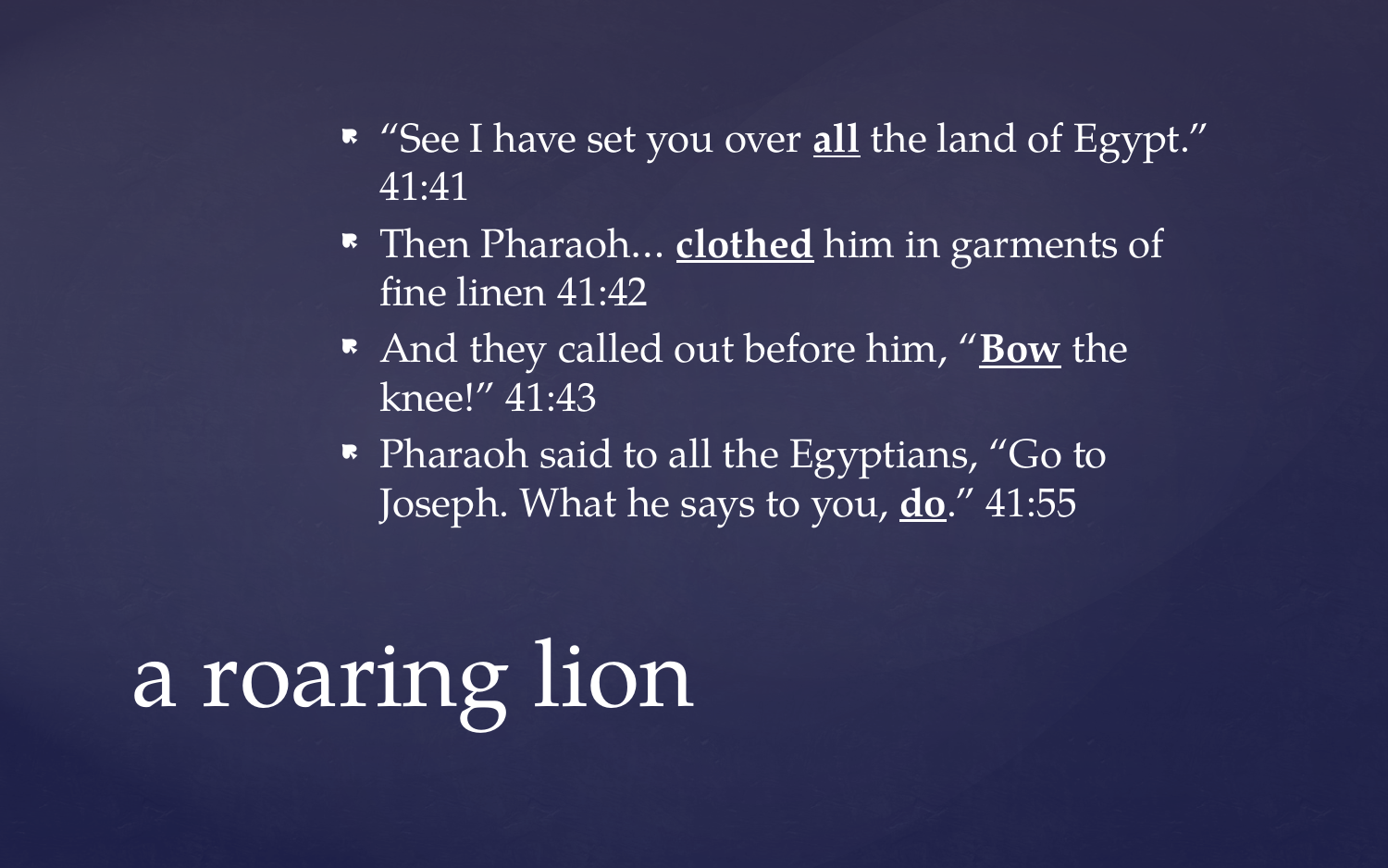

“See I have set you over all the land of Egypt.” 41:41
Then Pharaoh… clothed him in garments of fine linen 41:42
And they called out before him, “Bow the knee!” 41:43
Pharaoh said to all the Egyptians, “Go to Joseph. What he says to you, do.” 41:55
# a roaring lion